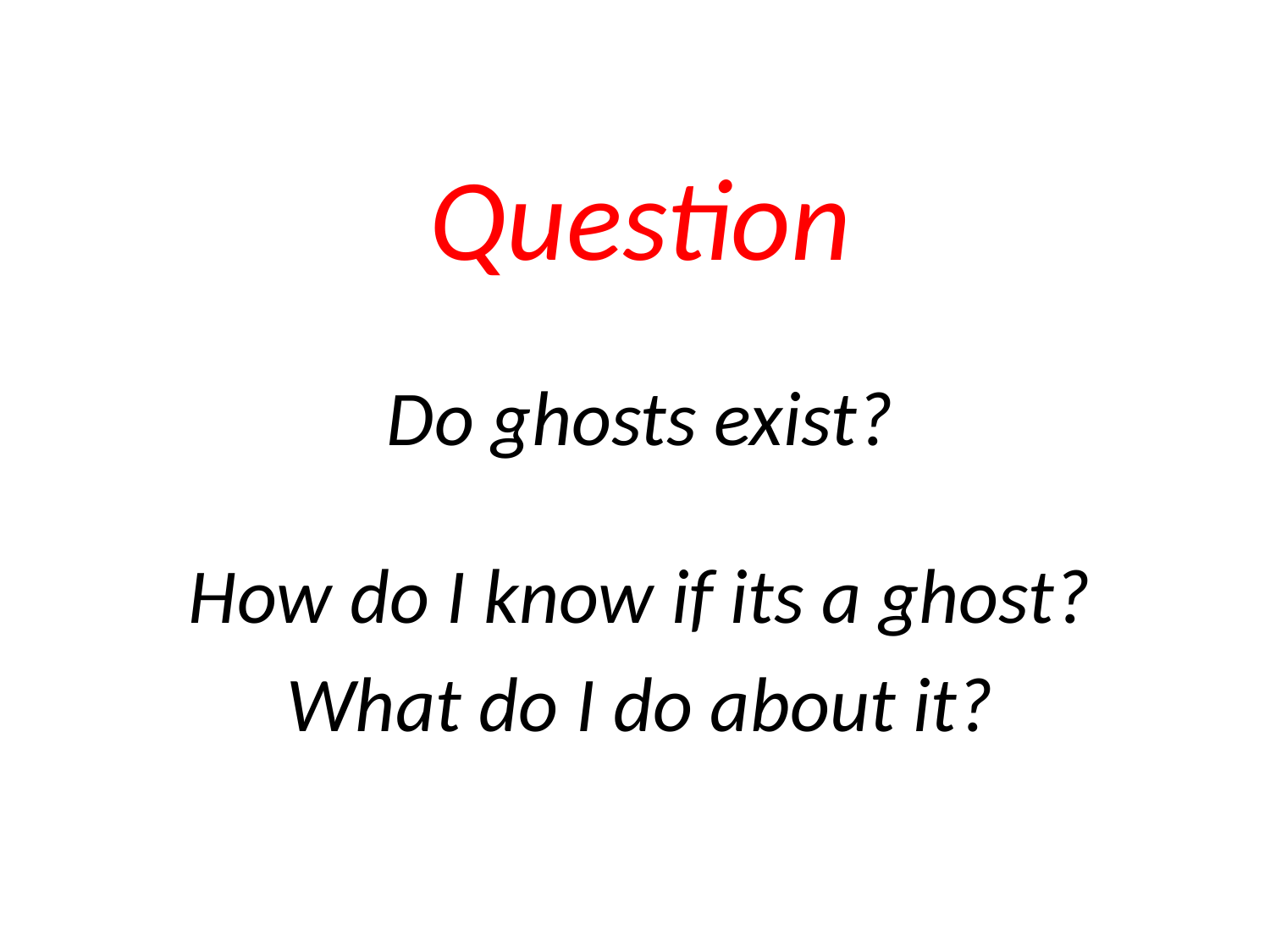

Question

Do ghosts exist?

How do I know if its a ghost?
What do I do about it?